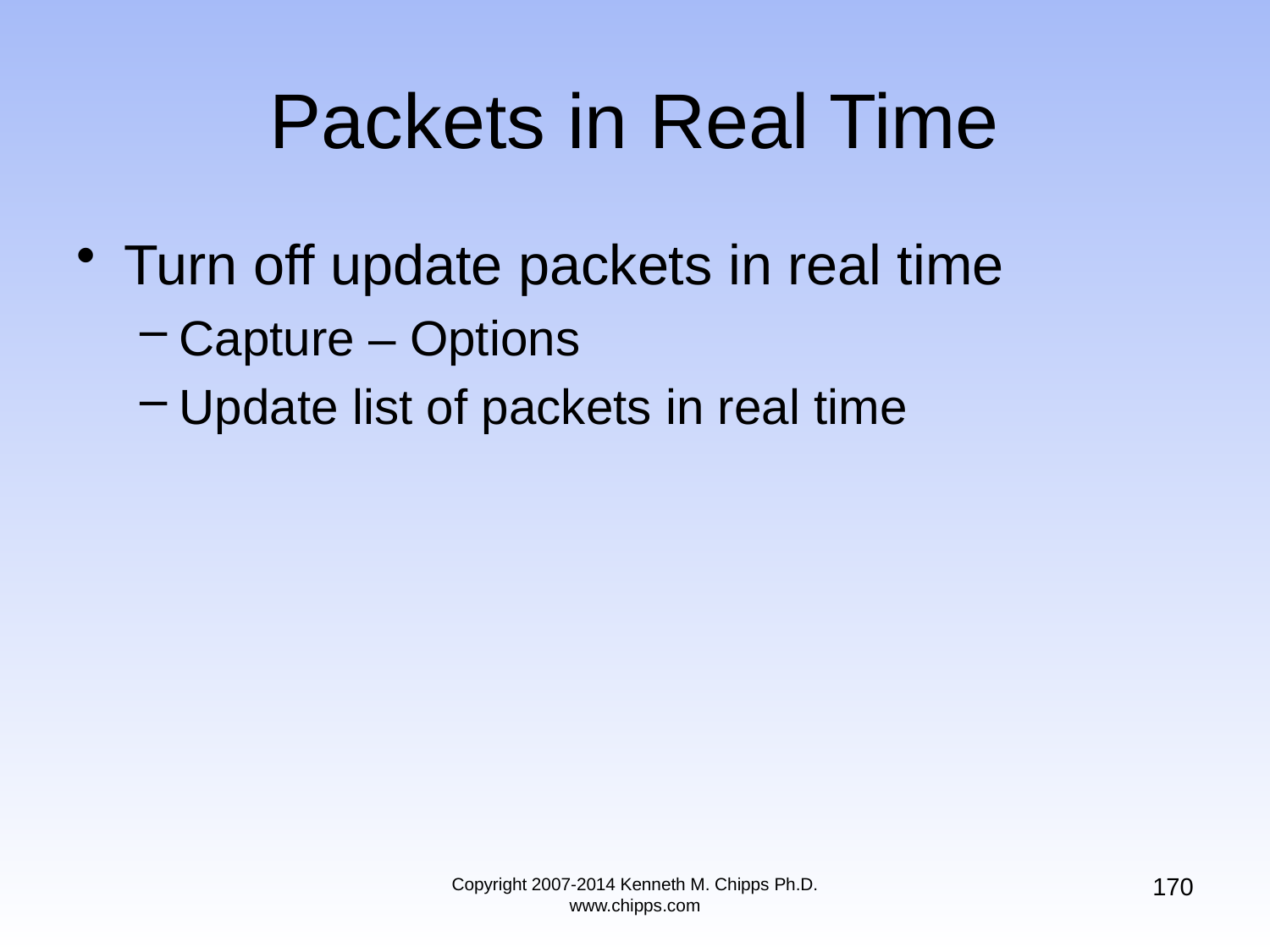

# Packets in Real Time
Turn off update packets in real time
Capture – Options
Update list of packets in real time
170
Copyright 2007-2014 Kenneth M. Chipps Ph.D. www.chipps.com